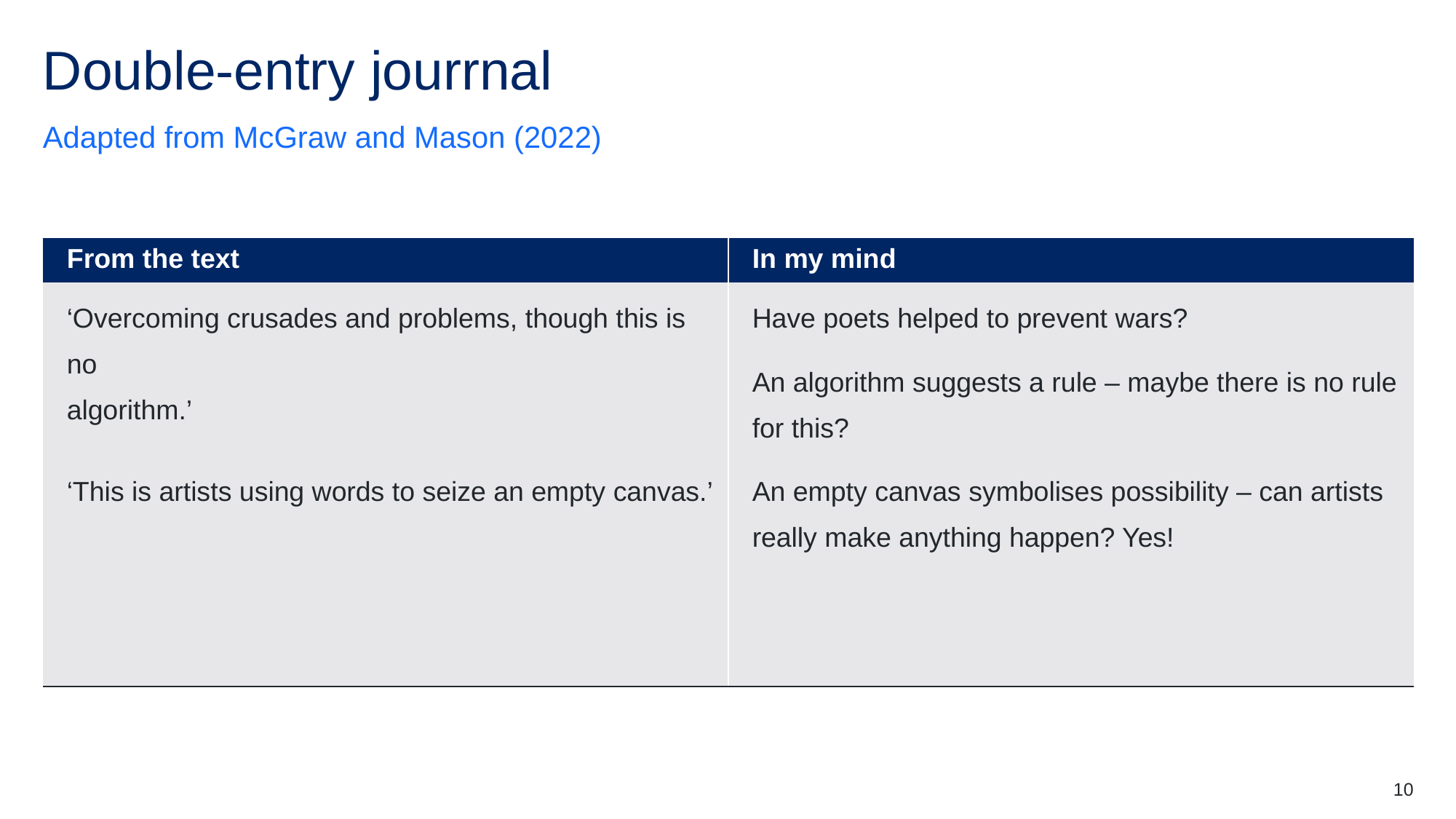

# Double-entry jourrnal
Adapted from McGraw and Mason (2022)
| From the text | In my mind |
| --- | --- |
| ‘Overcoming crusades and problems, though this is no algorithm.’ ‘This is artists using words to seize an empty canvas.’ | Have poets helped to prevent wars? An algorithm suggests a rule – maybe there is no rule for this? An empty canvas symbolises possibility – can artists really make anything happen? Yes! |
10